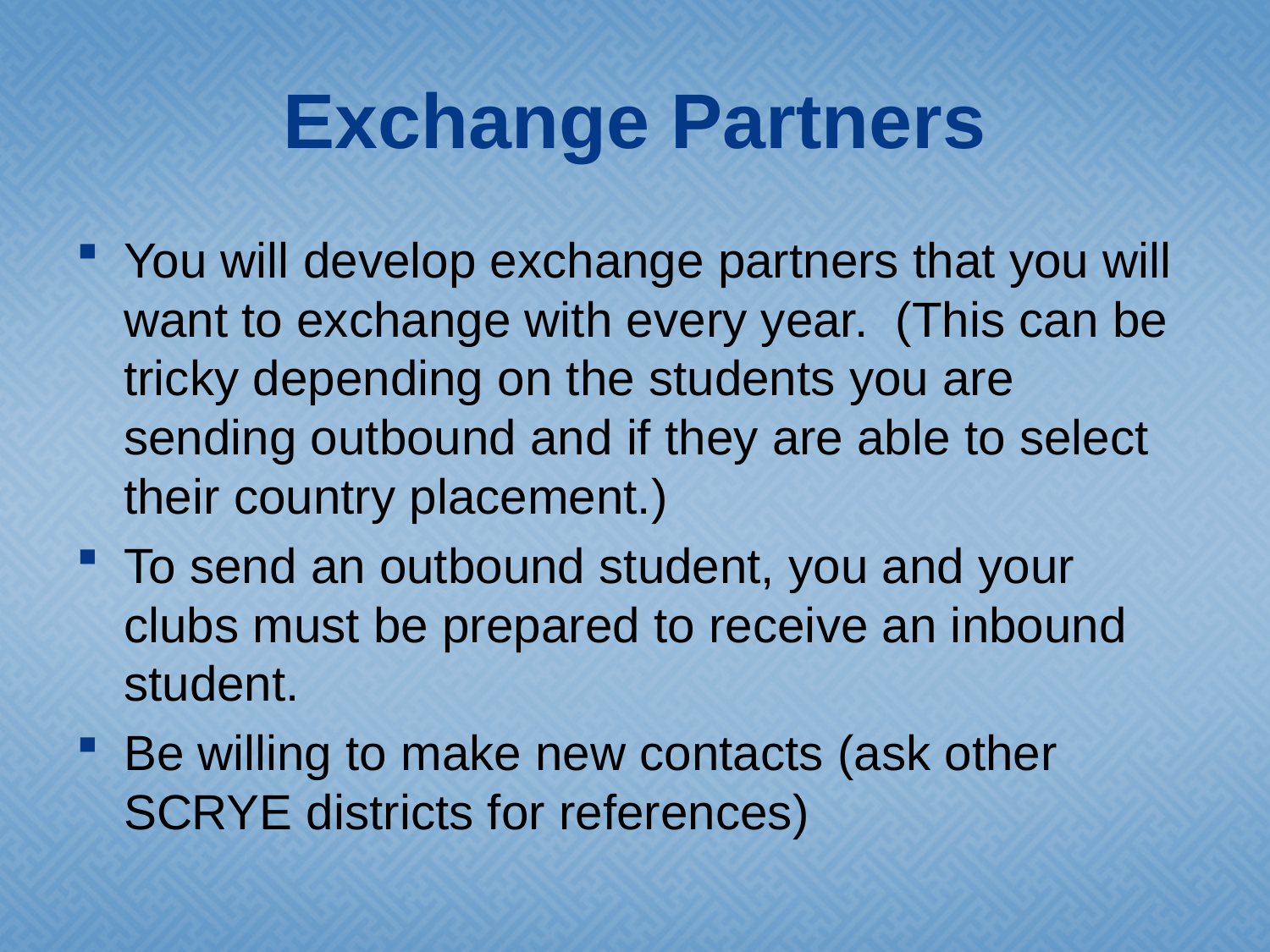

# Exchange Partners
You will develop exchange partners that you will want to exchange with every year.  (This can be tricky depending on the students you are sending outbound and if they are able to select their country placement.)
To send an outbound student, you and your clubs must be prepared to receive an inbound student.
Be willing to make new contacts (ask other SCRYE districts for references)